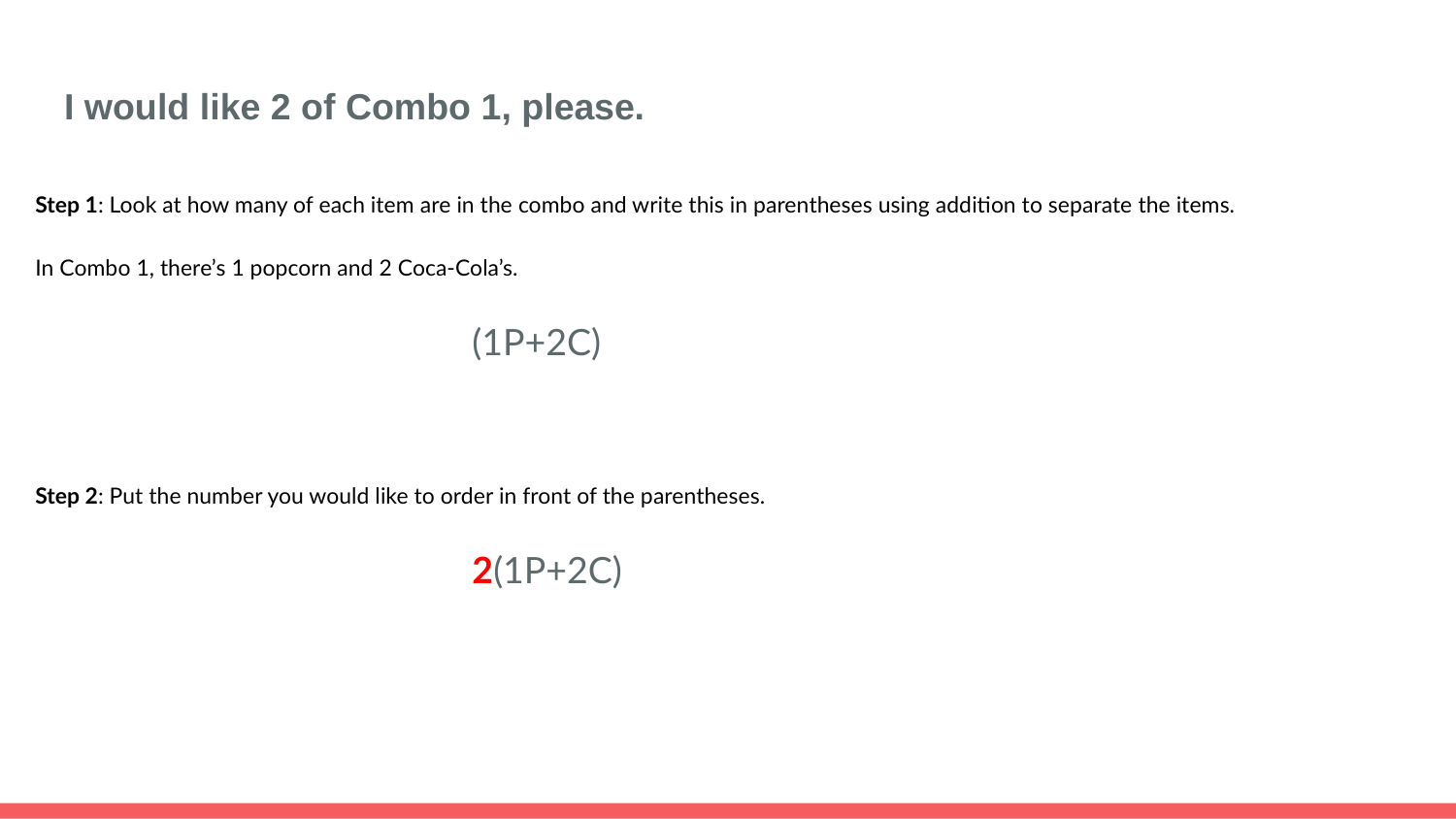

# I would like 2 of Combo 1, please.
Step 1: Look at how many of each item are in the combo and write this in parentheses using addition to separate the items.
In Combo 1, there’s 1 popcorn and 2 Coca-Cola’s.
			(1P+2C)

Step 2: Put the number you would like to order in front of the parentheses.
		2(1P+2C)